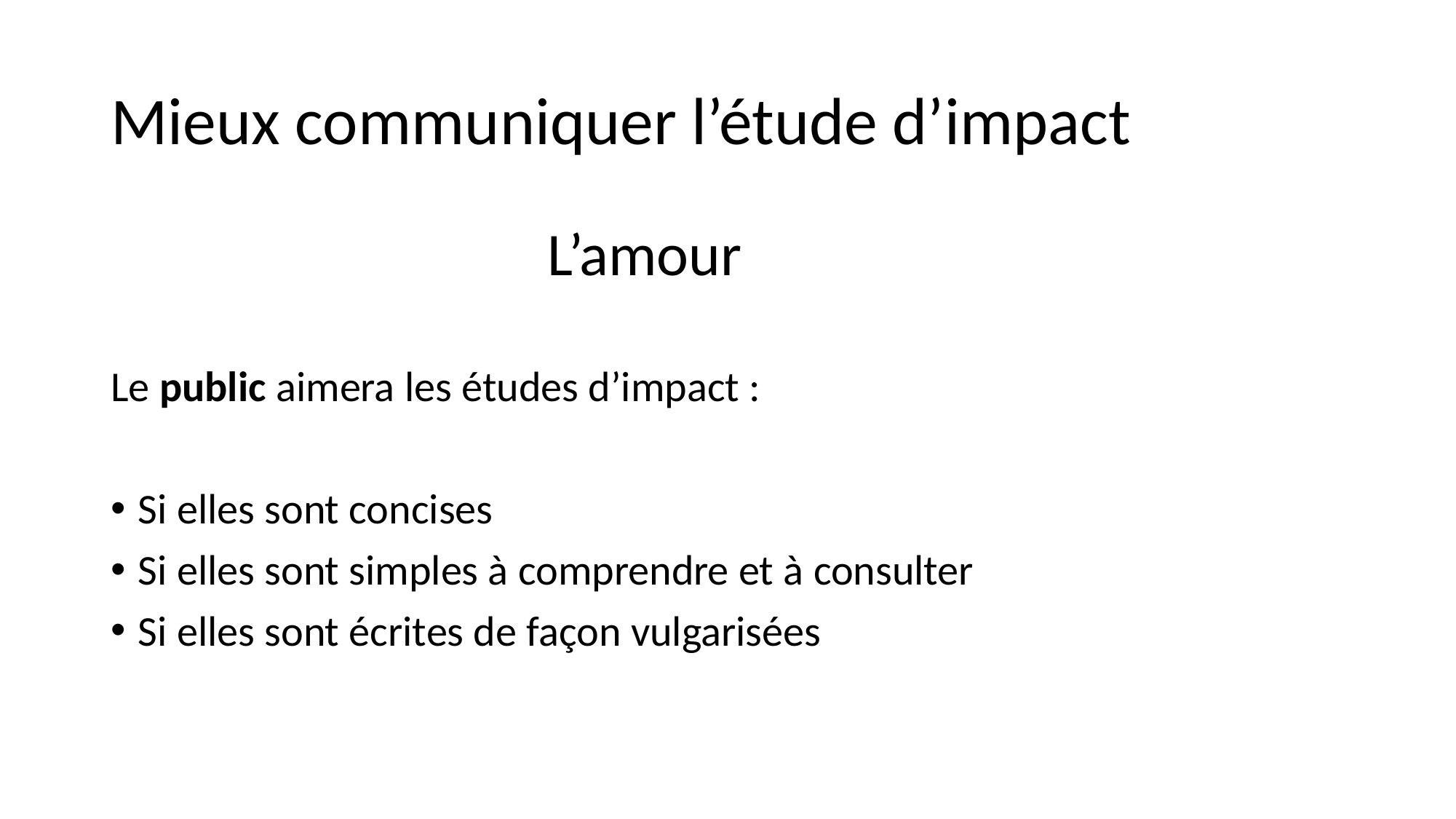

# Mieux communiquer l’étude d’impact
				L’amour

Le public aimera les études d’impact :

Si elles sont concises
Si elles sont simples à comprendre et à consulter
Si elles sont écrites de façon vulgarisées